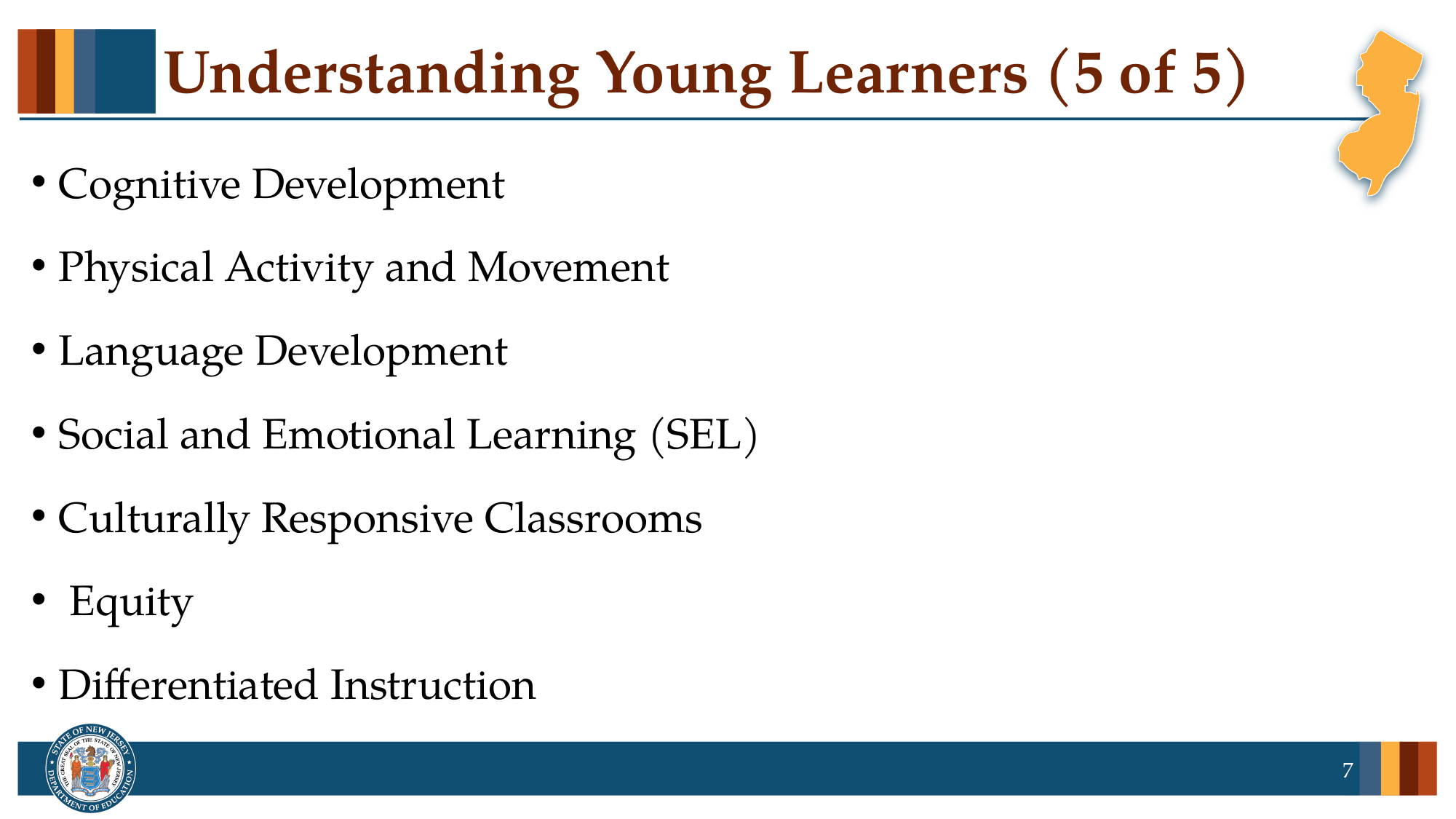

# Understanding Young Learners (5 of 5)
Cognitive Development
Physical Activity and Movement
Language Development
Social and Emotional Learning (SEL)
Culturally Responsive Classrooms
 Equity
Differentiated Instruction
7